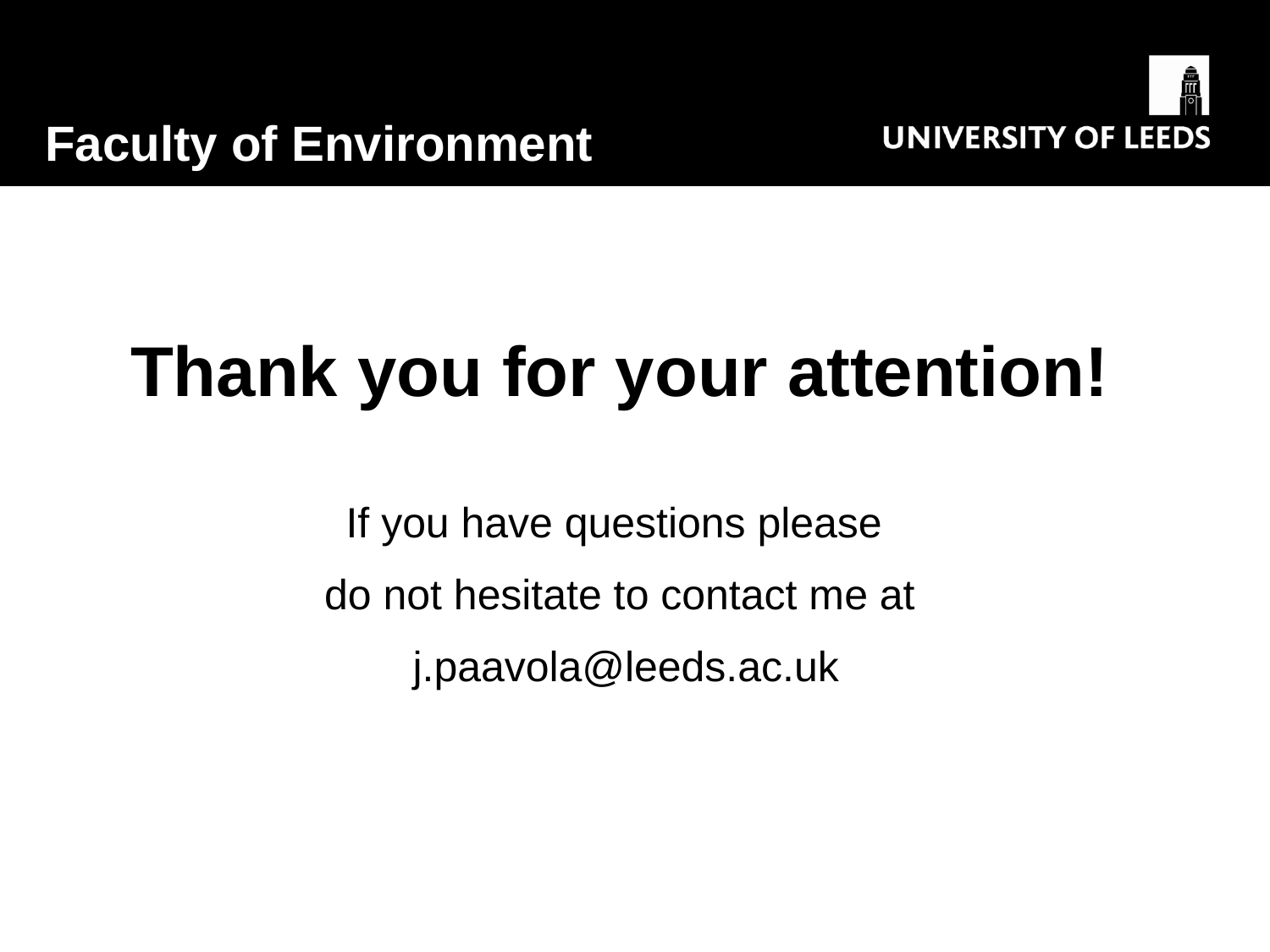

Thank you for your attention!

If you have questions please
do not hesitate to contact me at
 j.paavola@leeds.ac.uk